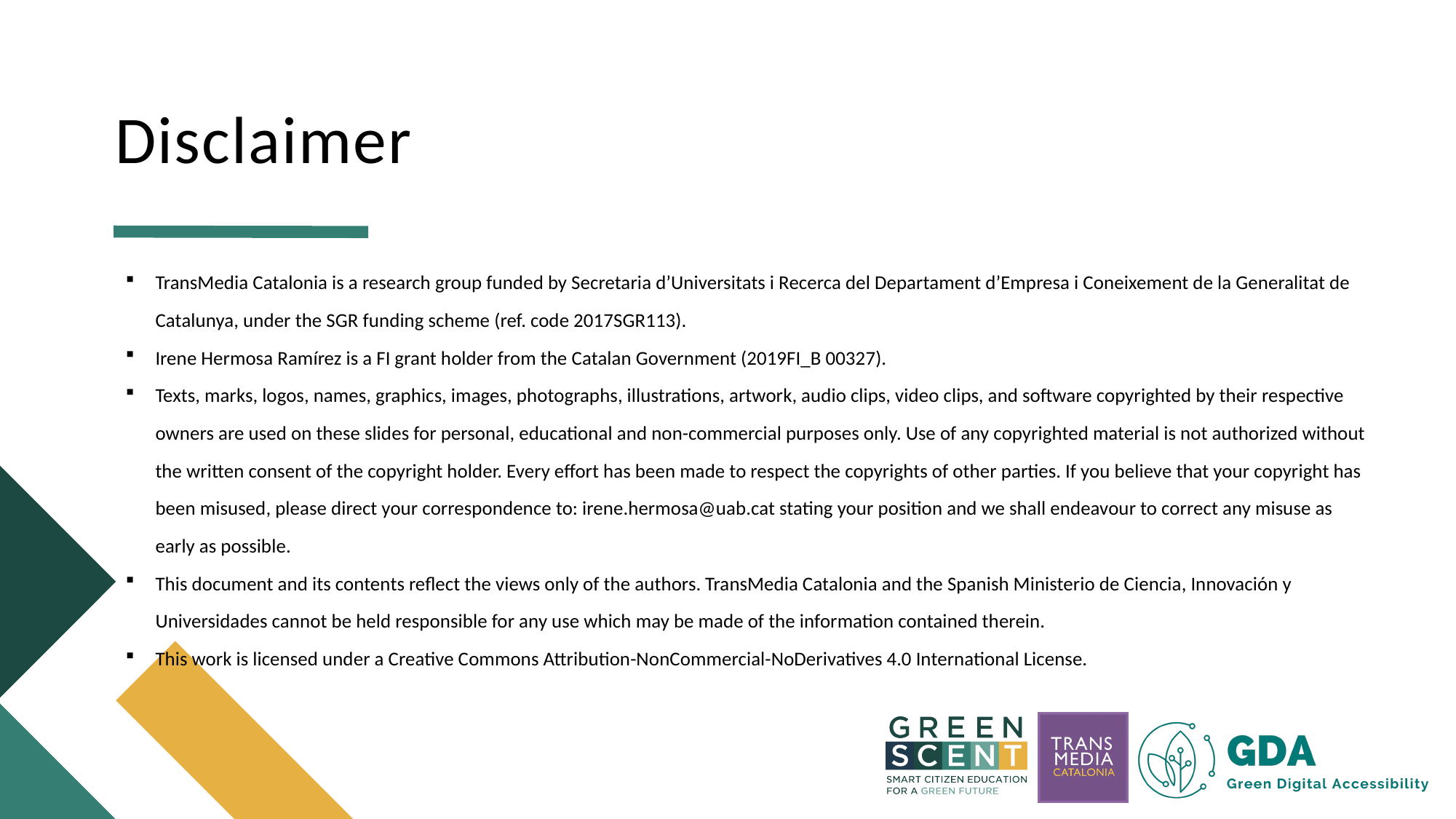

# Disclaimer
TransMedia Catalonia is a research group funded by Secretaria d’Universitats i Recerca del Departament d’Empresa i Coneixement de la Generalitat de Catalunya, under the SGR funding scheme (ref. code 2017SGR113).
Irene Hermosa Ramírez is a FI grant holder from the Catalan Government (2019FI_B 00327).
Texts, marks, logos, names, graphics, images, photographs, illustrations, artwork, audio clips, video clips, and software copyrighted by their respective owners are used on these slides for personal, educational and non-commercial purposes only. Use of any copyrighted material is not authorized without the written consent of the copyright holder. Every effort has been made to respect the copyrights of other parties. If you believe that your copyright has been misused, please direct your correspondence to: irene.hermosa@uab.cat stating your position and we shall endeavour to correct any misuse as early as possible.
This document and its contents reflect the views only of the authors. TransMedia Catalonia and the Spanish Ministerio de Ciencia, Innovación y Universidades cannot be held responsible for any use which may be made of the information contained therein.
This work is licensed under a Creative Commons Attribution-NonCommercial-NoDerivatives 4.0 International License.